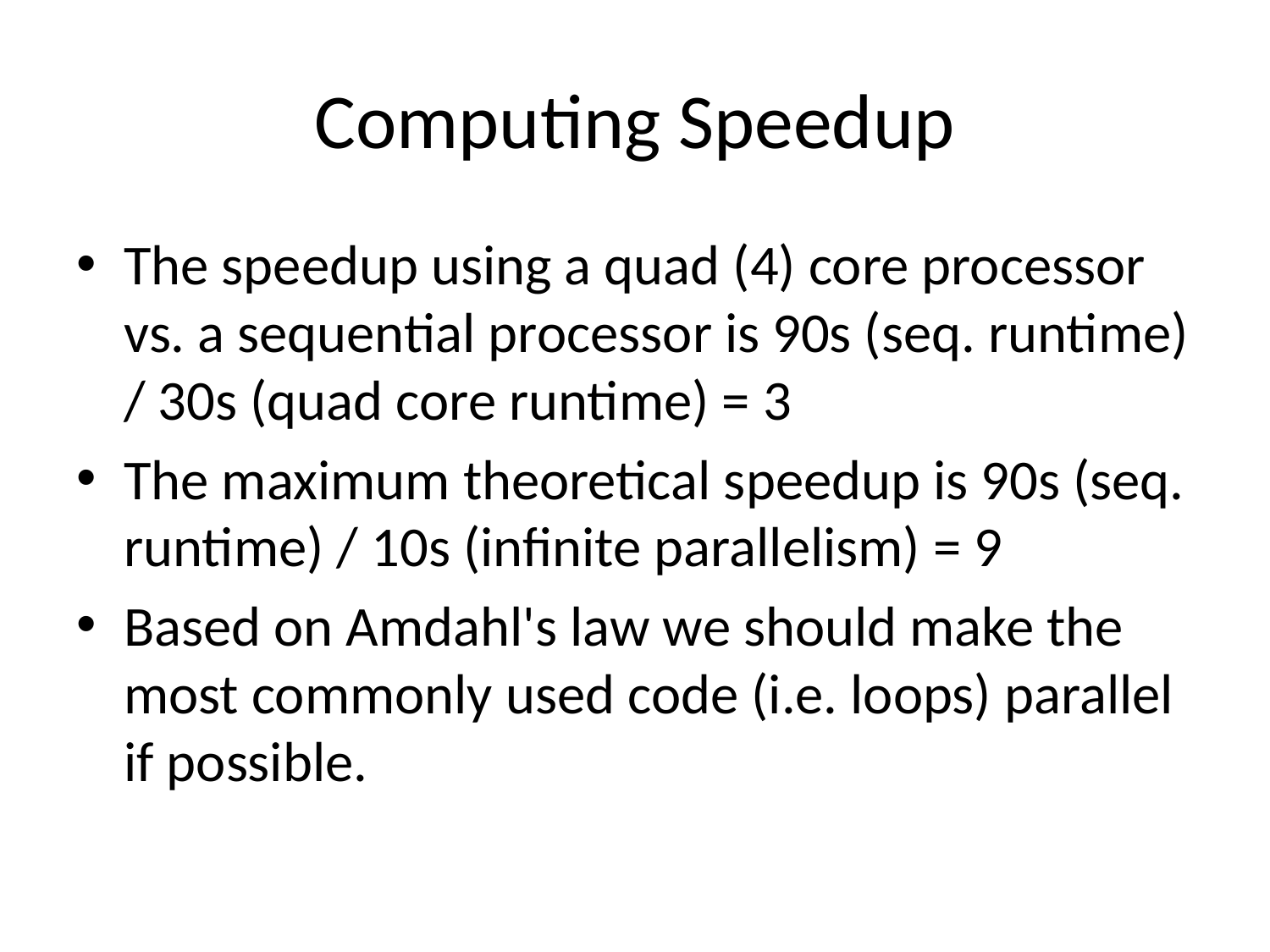

# Computing Speedup
The speedup using a quad (4) core processor vs. a sequential processor is 90s (seq. runtime) / 30s (quad core runtime) = 3
The maximum theoretical speedup is 90s (seq. runtime) / 10s (infinite parallelism) = 9
Based on Amdahl's law we should make the most commonly used code (i.e. loops) parallel if possible.